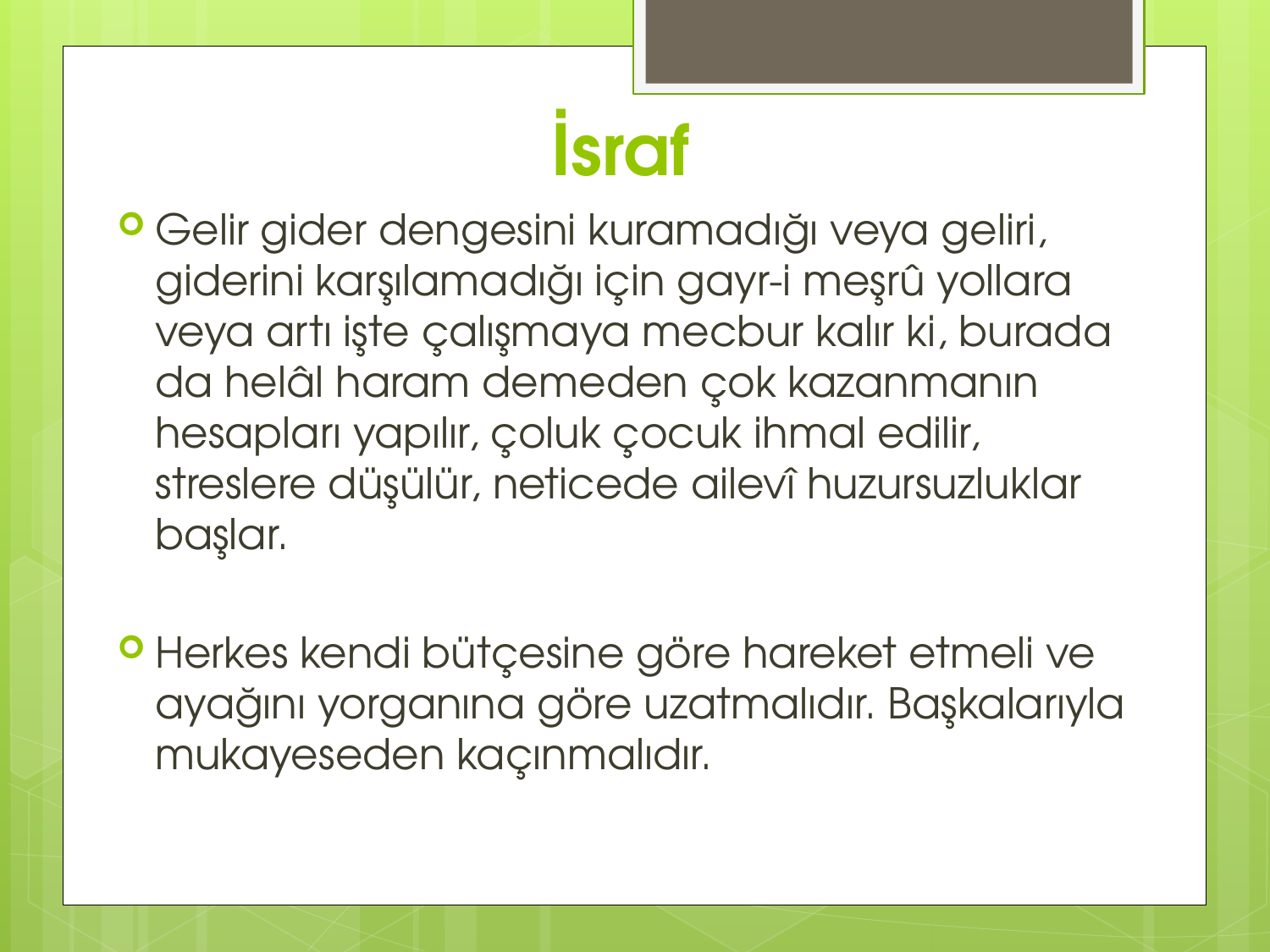

# İsraf
Gelir gider dengesini kuramadığı veya geliri, giderini karşılamadığı için gayr-i meşrû yollara veya artı işte çalışmaya mecbur kalır ki, burada da helâl haram demeden çok kazanmanın hesapları yapılır, çoluk çocuk ihmal edilir, streslere düşülür, neticede ailevî huzursuzluklar başlar.

Herkes kendi bütçesine göre hareket etmeli ve ayağını yorganına göre uzatmalıdır. Başkalarıyla mukayeseden kaçınmalıdır.